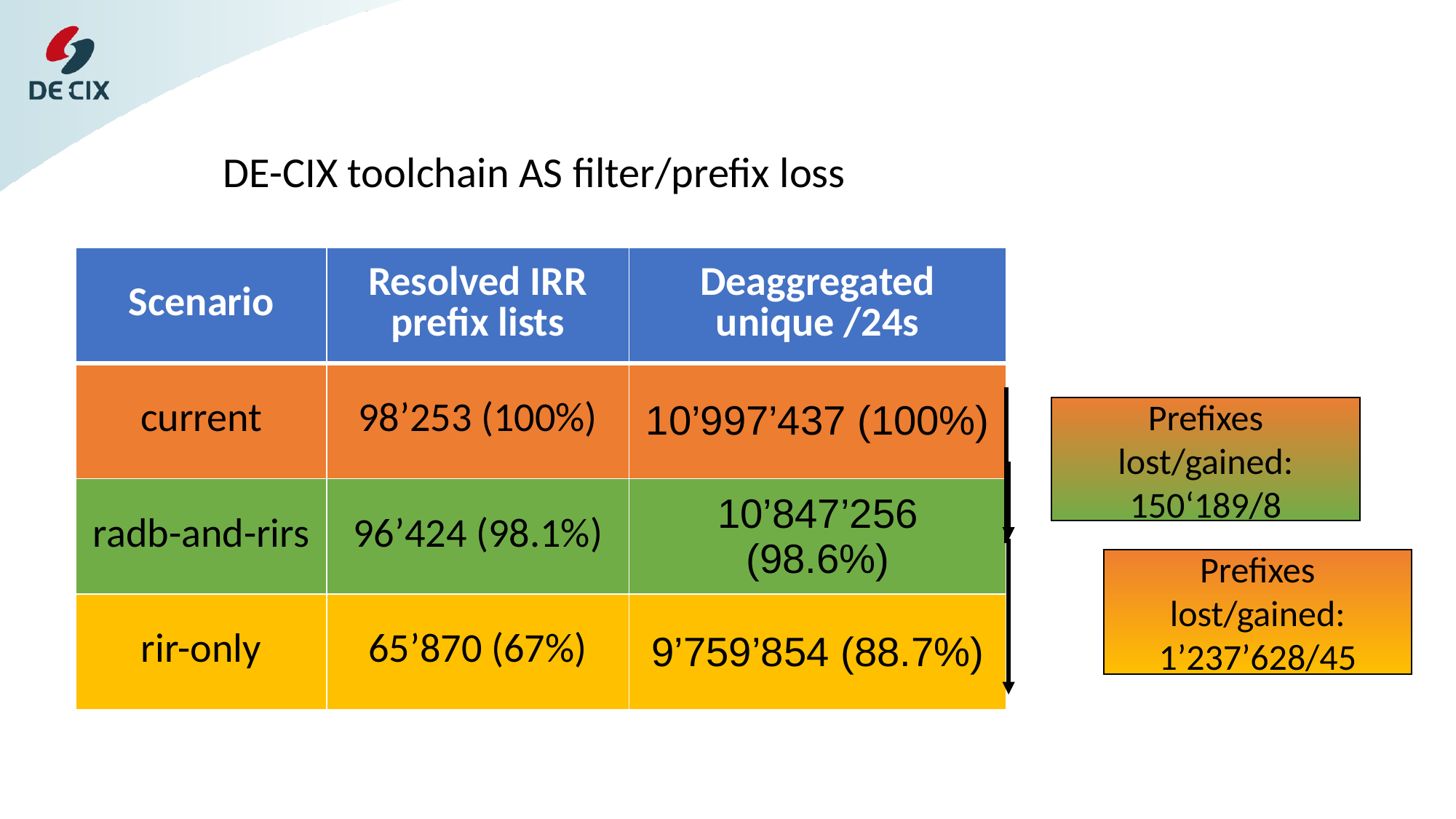

# DE-CIX toolchain AS filter/prefix loss
| Scenario | Resolved IRR prefix lists | Deaggregated unique /24s |
| --- | --- | --- |
| current | 98’253 (100%) | 10’997’437 (100%) |
| radb-and-rirs | 96’424 (98.1%) | 10’847’256 (98.6%) |
| rir-only | 65’870 (67%) | 9’759’854 (88.7%) |
Prefixes lost/gained:
150‘189/8
Prefixes lost/gained:
1’237’628/45